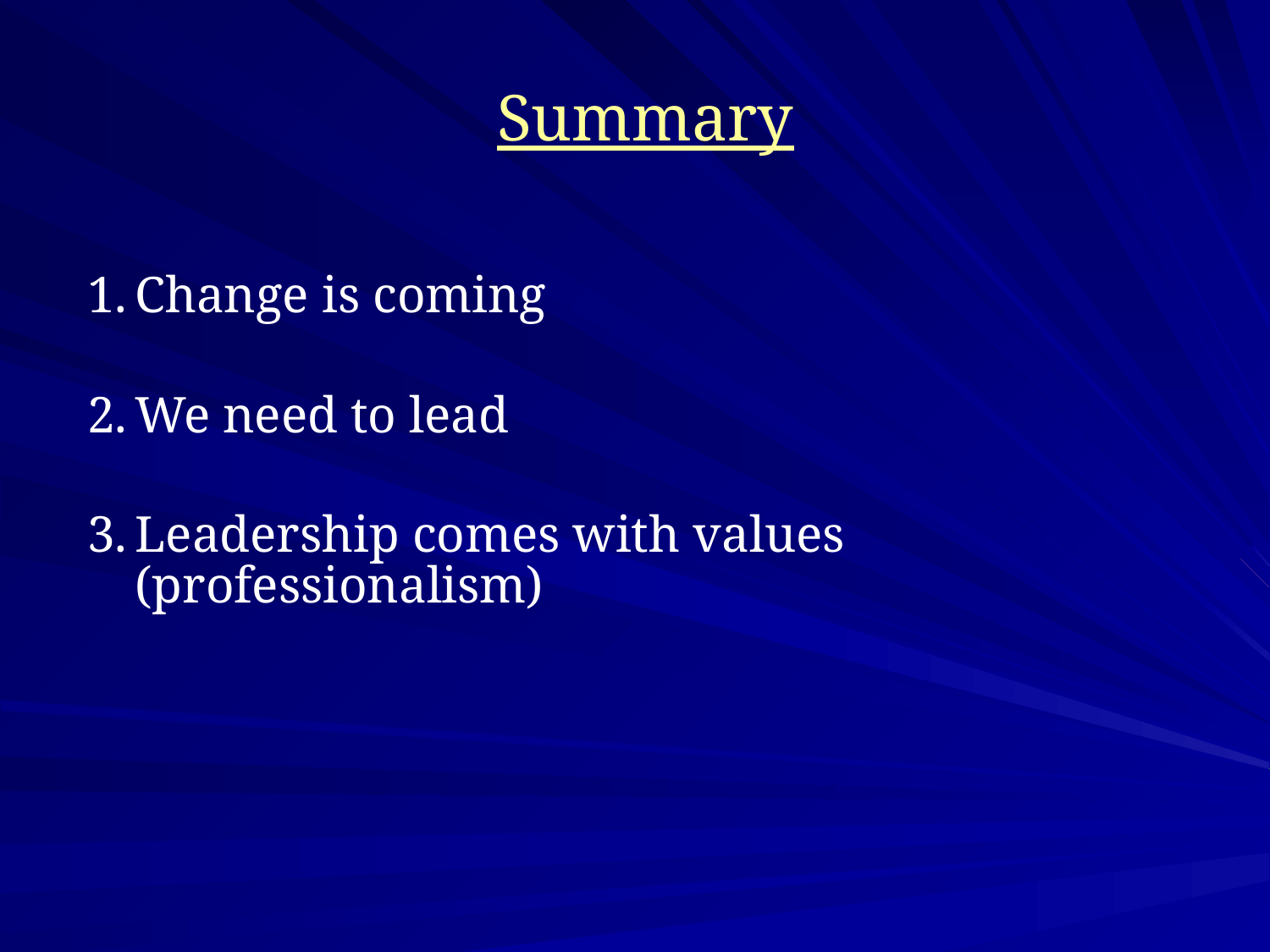

# Summary
Change is coming
We need to lead
Leadership comes with values (professionalism)